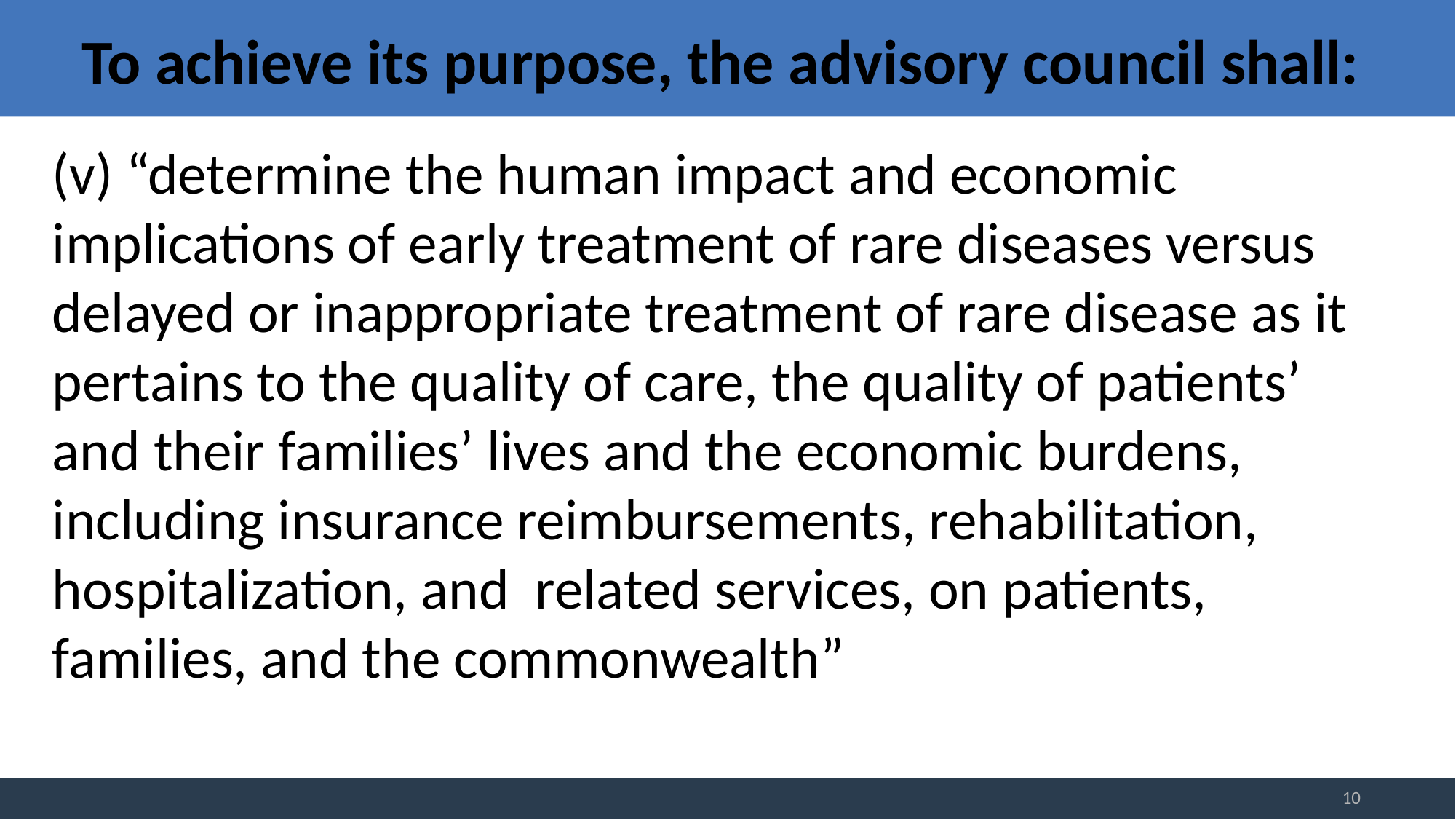

# To achieve its purpose, the advisory council shall:
(v) “determine the human impact and economic implications of early treatment of rare diseases versus delayed or inappropriate treatment of rare disease as it pertains to the quality of care, the quality of patients’ and their families’ lives and the economic burdens, including insurance reimbursements, rehabilitation, hospitalization, and  related services, on patients, families, and the commonwealth”
10